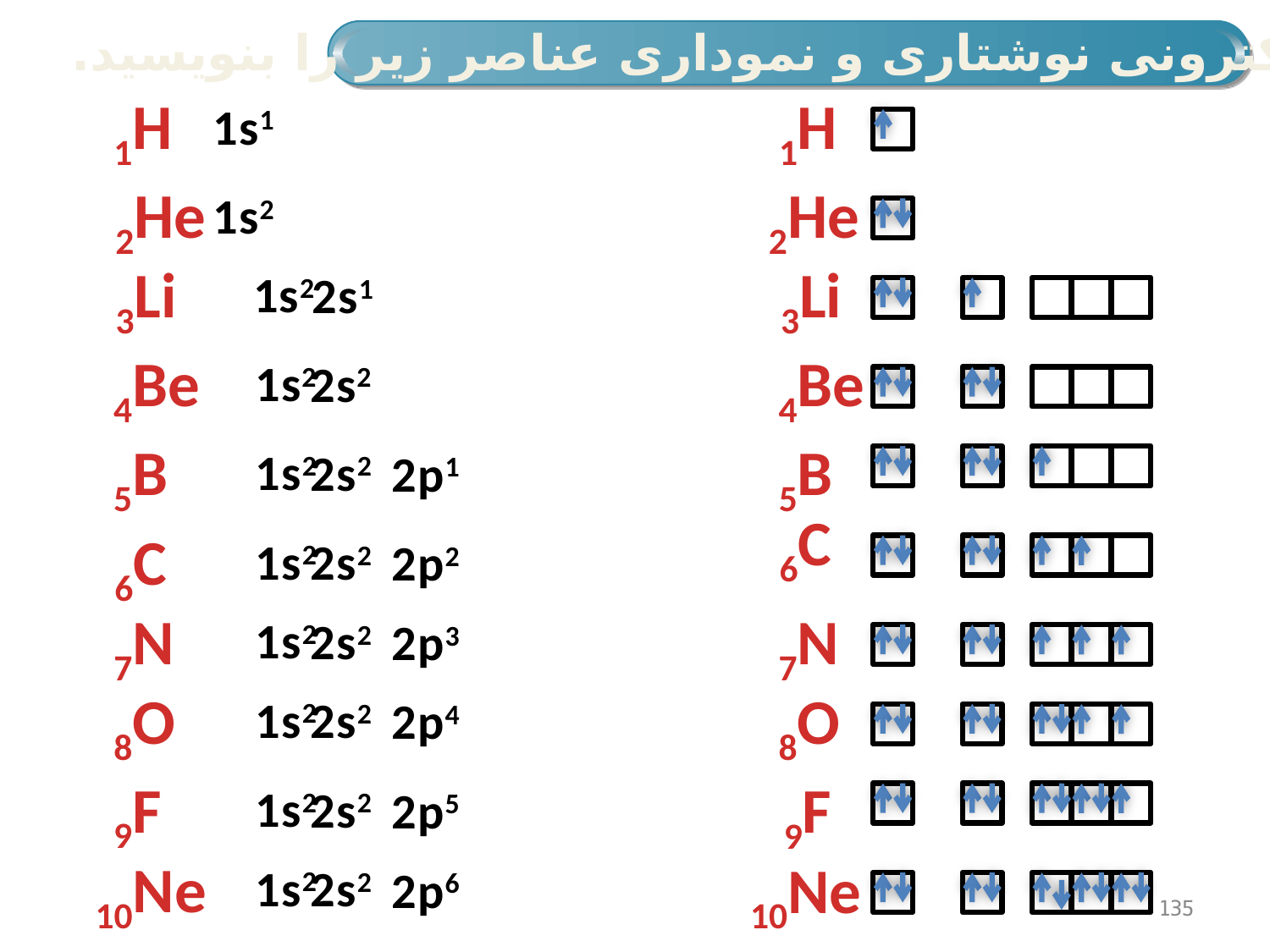

آرایش الکترونی نوشتاری و نموداری عناصر زیر را بنویسید.

1H
1H
1s1

2He
2He
1s2

3Li
3Li
1s2
2s1

4Be
4Be
1s2
2s2

5B
5B
1s2
2s2
2p1

6C
6C
1s2
2s2
2p2

7N
7N
1s2
2s2
2p3

8O
8O
1s2
2s2
2p4

9F
9F
1s2
2s2
2p5

10Ne
10Ne
1s2
2s2
2p6

135